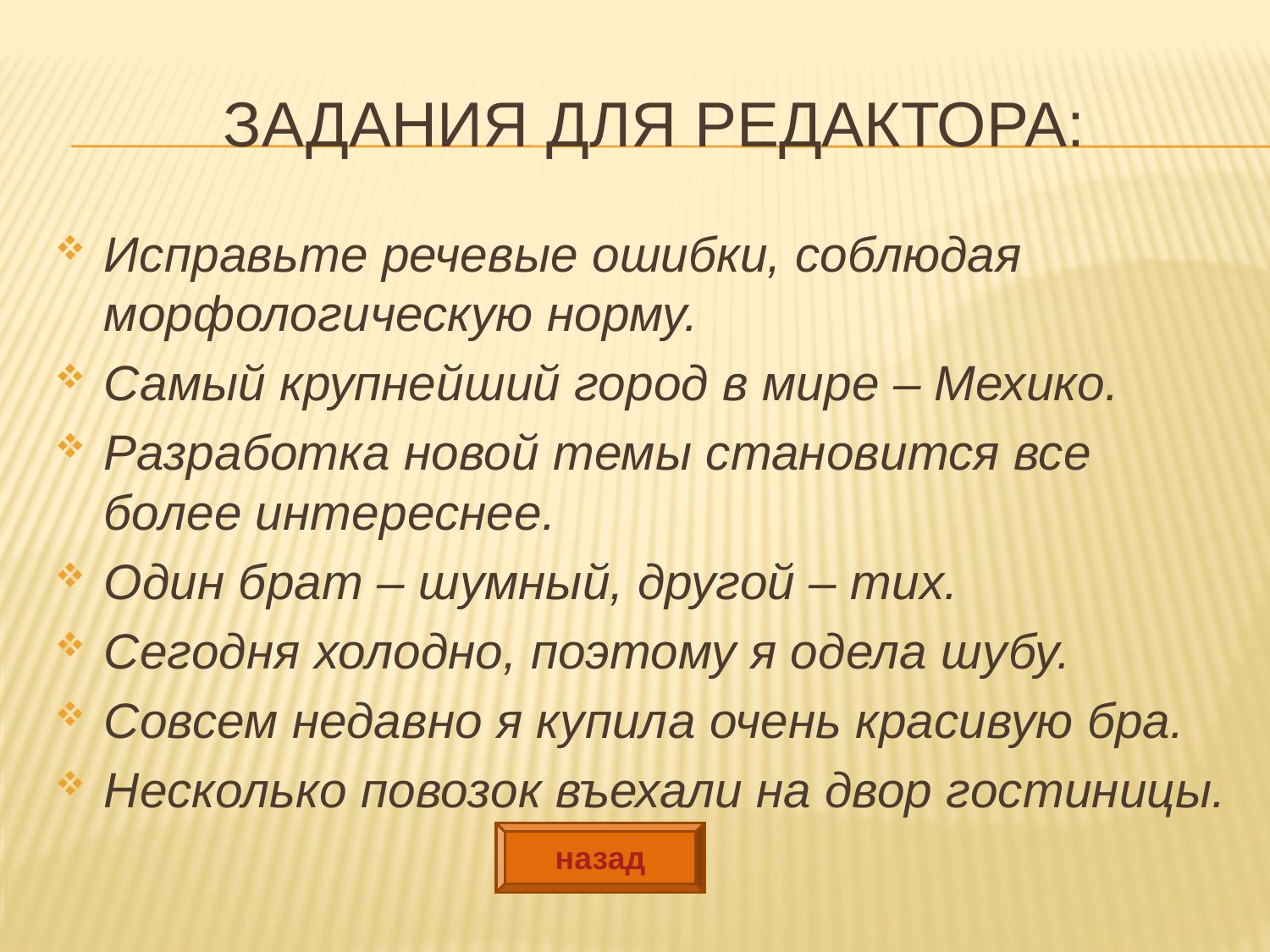

# Задания для редактора:
Исправьте речевые ошибки, соблюдая морфологическую норму.
Самый крупнейший город в мире – Мехико.
Разработка новой темы становится все более интереснее.
Один брат – шумный, другой – тих.
Сегодня холодно, поэтому я одела шубу.
Совсем недавно я купила очень красивую бра.
Несколько повозок въехали на двор гостиницы.

назад